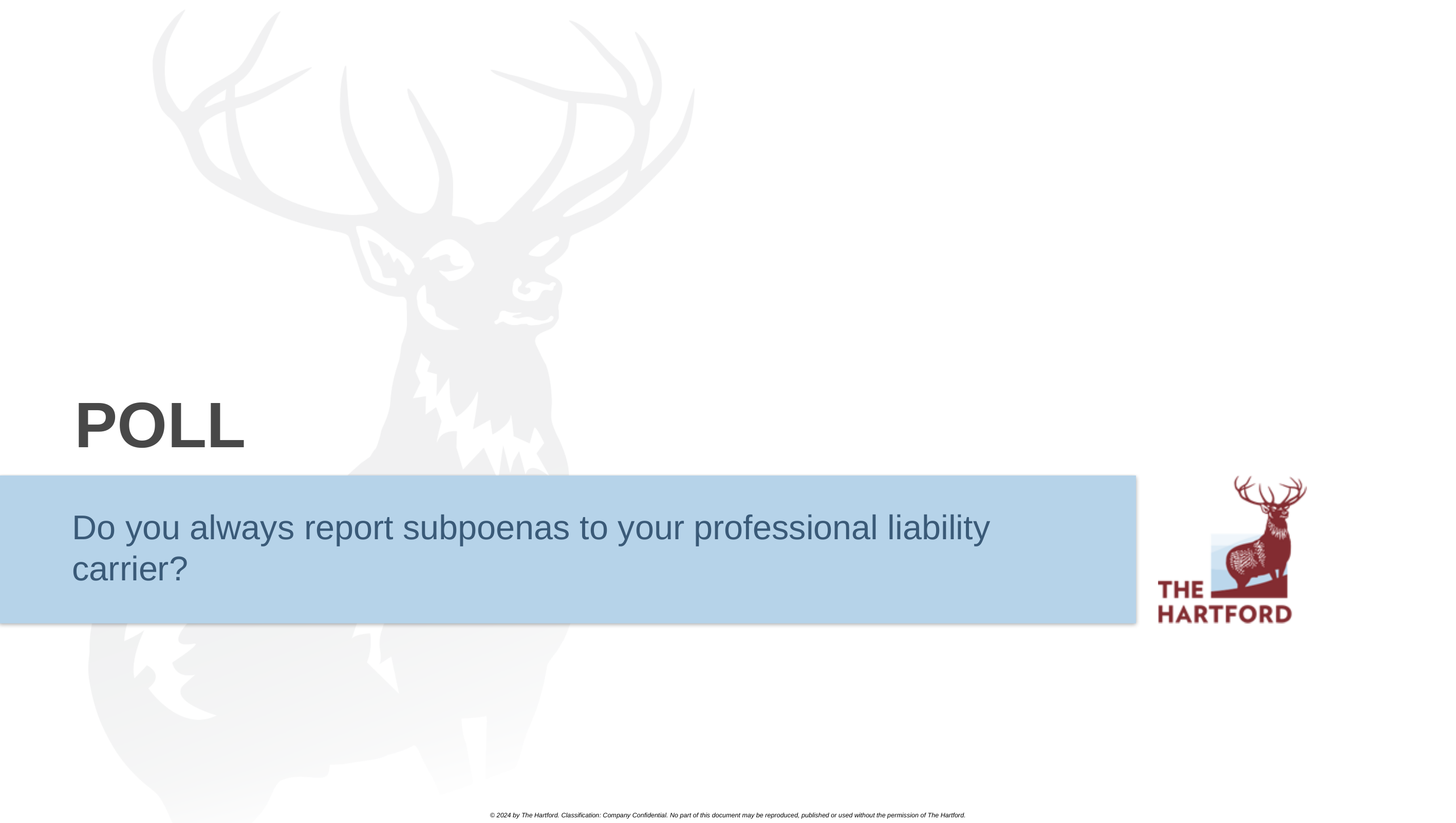

POLL
# Do you always report subpoenas to your professional liability carrier?
© 2024 by The Hartford. Classification: Company Confidential. No part of this document may be reproduced, published or used without the permission of The Hartford.